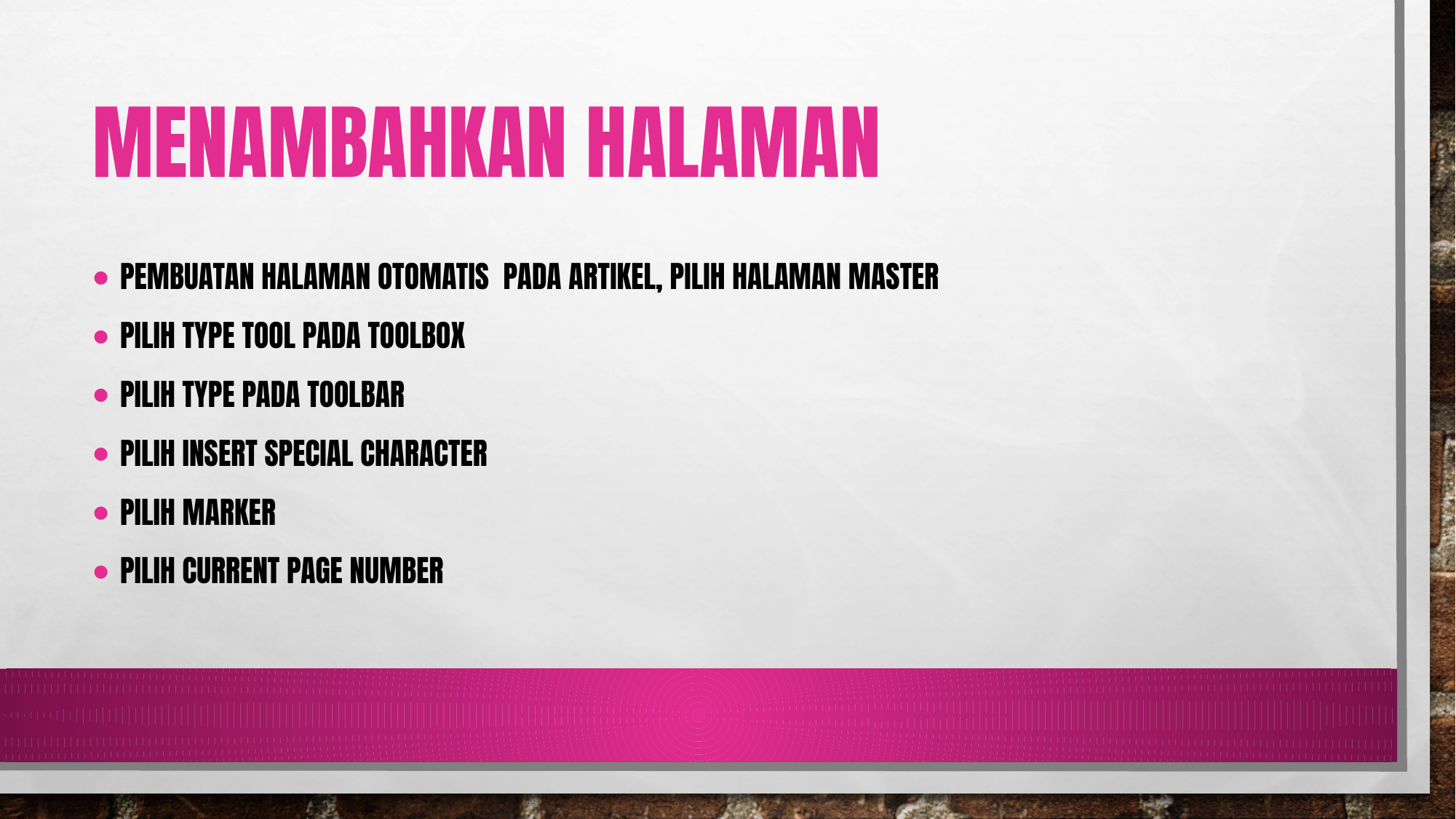

# Menambahkan halaman
Pembuatan halaman otomatis  pada artikel, pilih halaman master
Pilih type tool pada toolbox
Pilih type pada toolbar
Pilih insert special character
Pilih marker
Pilih current page number